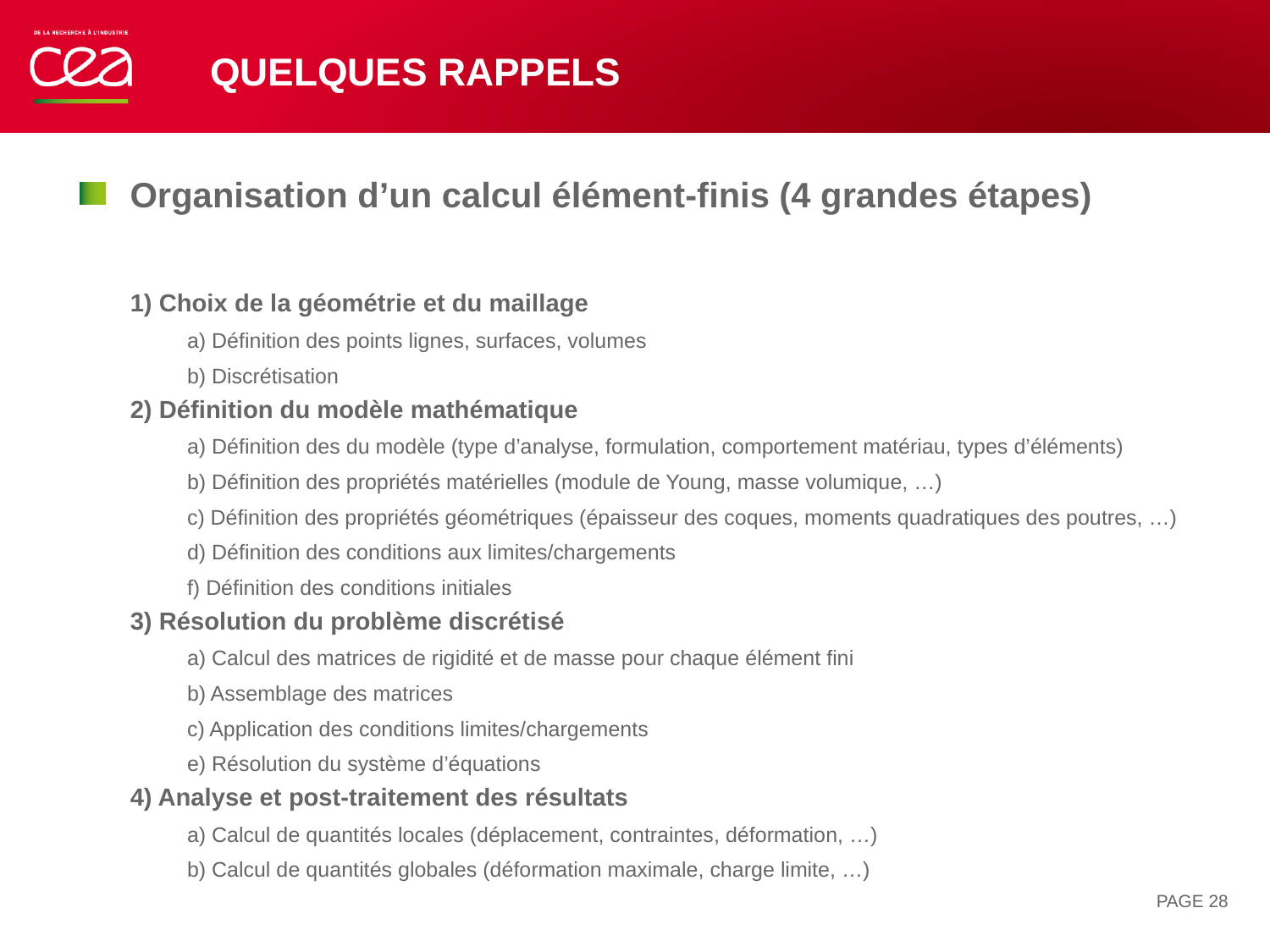

# QUELQUES RAPPELS

Organisation d’un calcul élément-finis (4 grandes étapes)

1) Choix de la géométrie et du maillage
a) Définition des points lignes, surfaces, volumes
b) Discrétisation
2) Définition du modèle mathématique
a) Définition des du modèle (type d’analyse, formulation, comportement matériau, types d’éléments)
b) Définition des propriétés matérielles (module de Young, masse volumique, …)
c) Définition des propriétés géométriques (épaisseur des coques, moments quadratiques des poutres, …)
d) Définition des conditions aux limites/chargements
f) Définition des conditions initiales
3) Résolution du problème discrétisé
a) Calcul des matrices de rigidité et de masse pour chaque élément fini
b) Assemblage des matrices
c) Application des conditions limites/chargements
e) Résolution du système d’équations
4) Analyse et post-traitement des résultats
a) Calcul de quantités locales (déplacement, contraintes, déformation, …)
b) Calcul de quantités globales (déformation maximale, charge limite, …)
PAGE 28